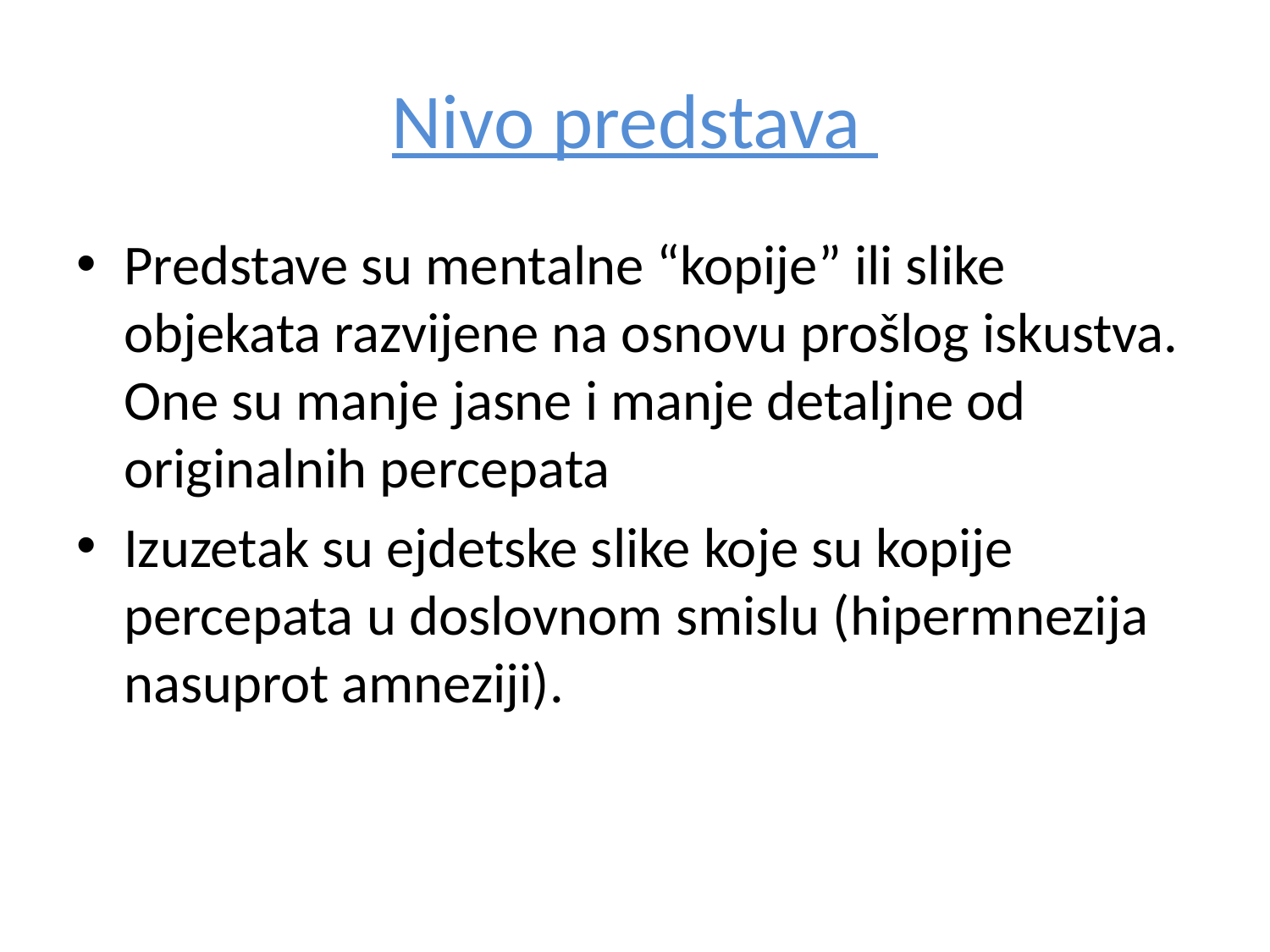

# Nivo predstava
Predstave su mentalne “kopije” ili slike objekata razvijene na osnovu prošlog iskustva. One su manje jasne i manje detaljne od originalnih percepata
Izuzetak su ejdetske slike koje su kopije percepata u doslovnom smislu (hipermnezija nasuprot amneziji).